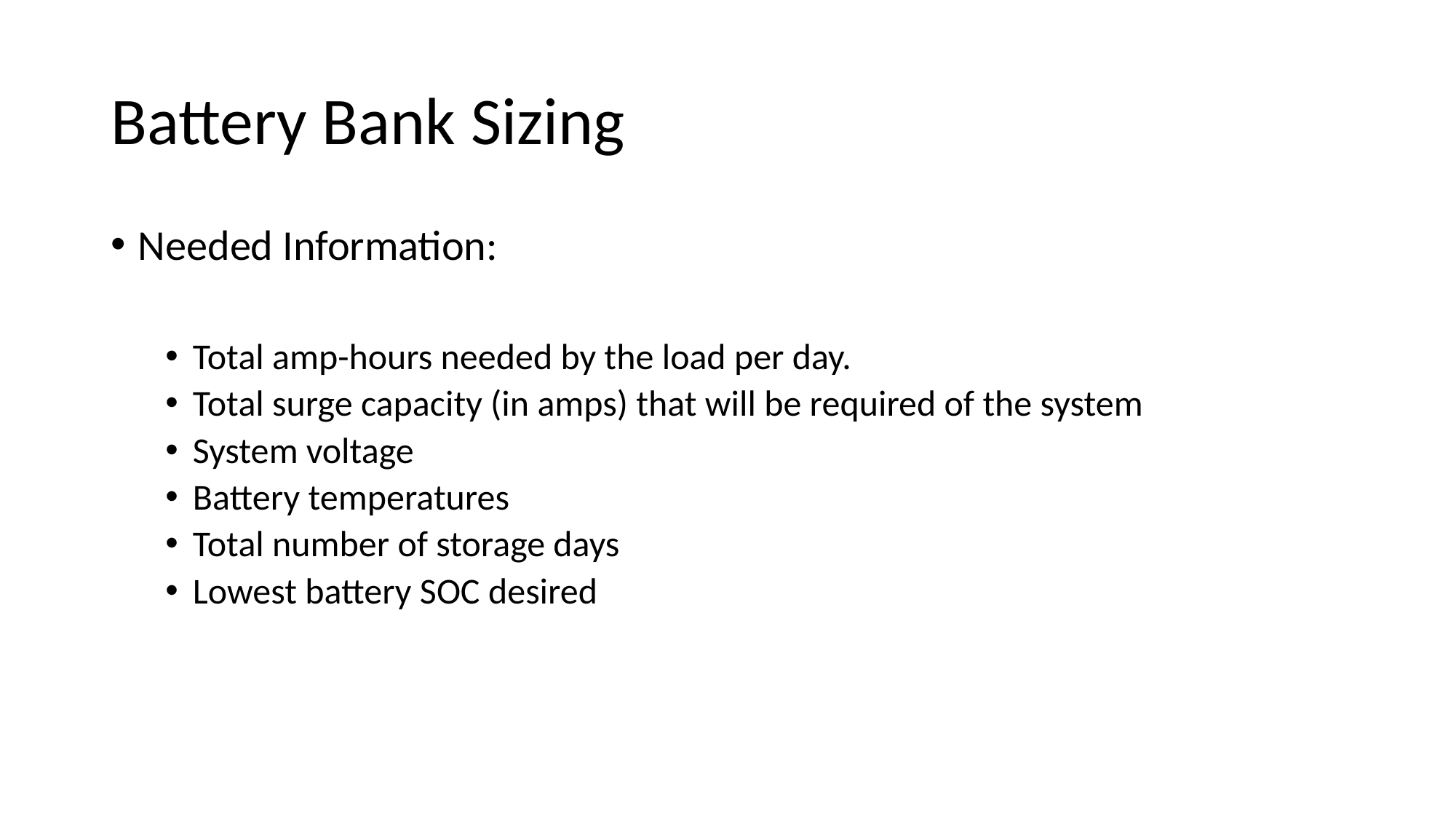

# Battery Bank Sizing
Needed Information:

Total amp-hours needed by the load per day.
Total surge capacity (in amps) that will be required of the system
System voltage
Battery temperatures
Total number of storage days
Lowest battery SOC desired